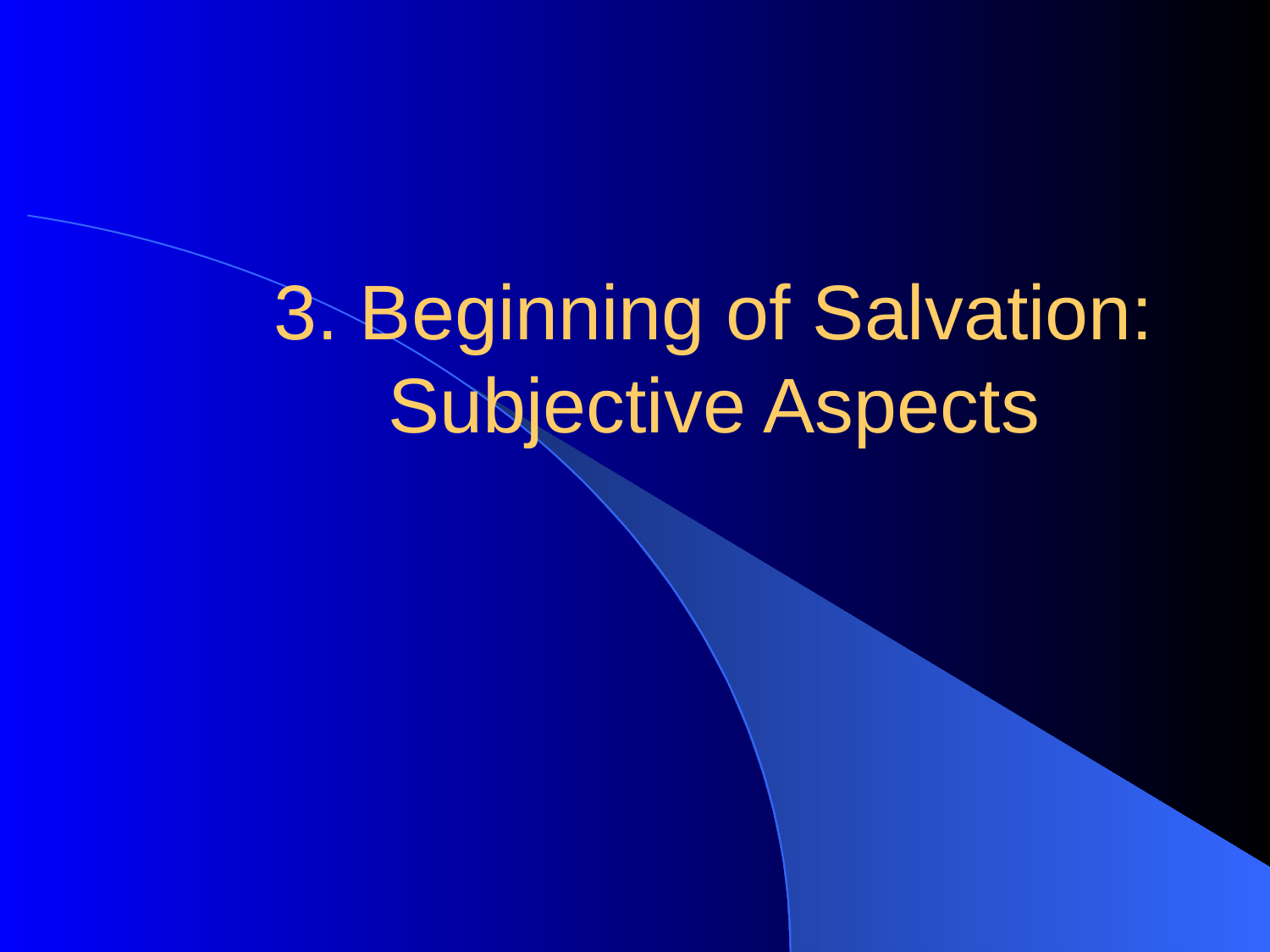

# 3. Beginning of Salvation: Subjective Aspects